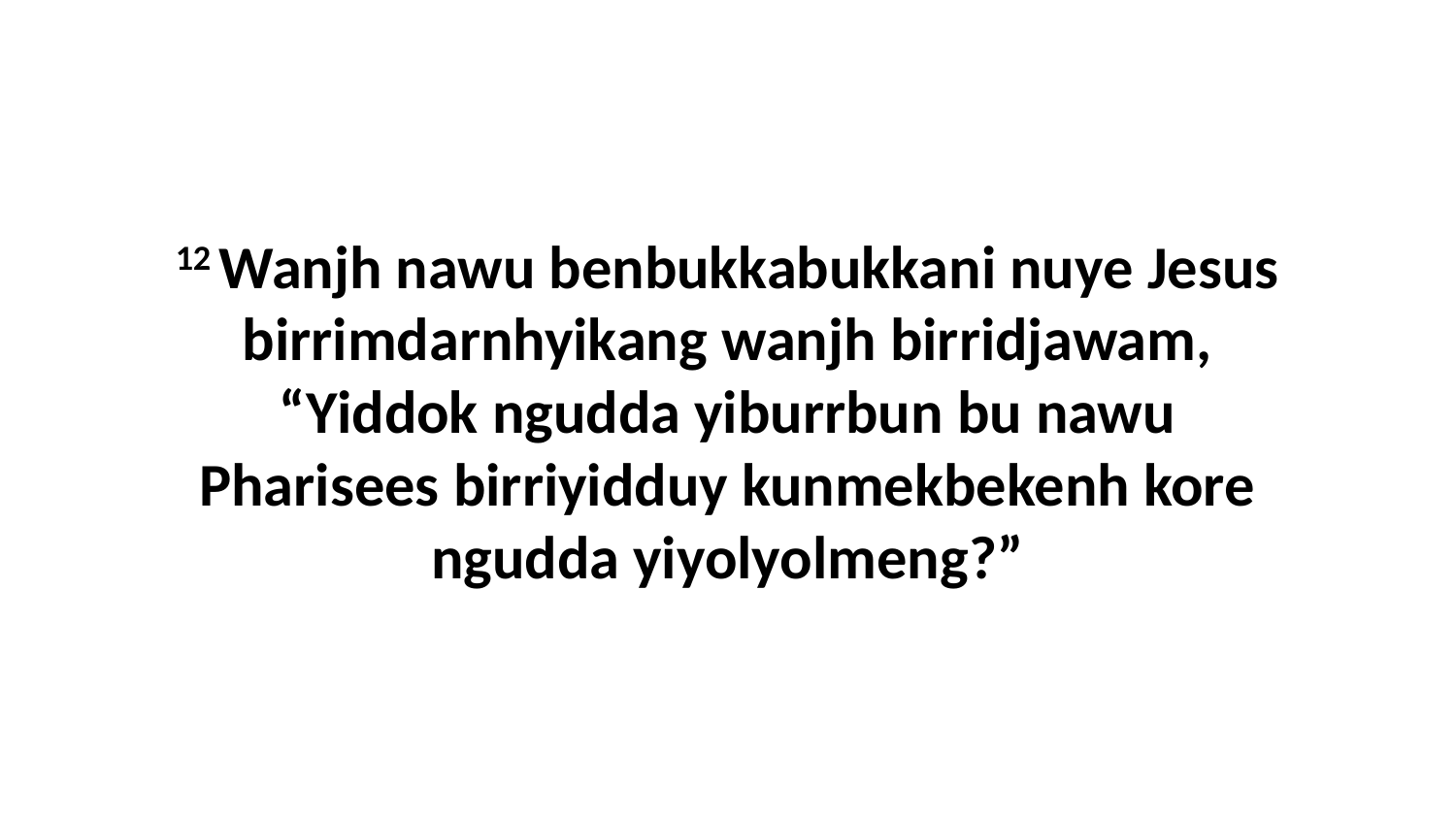

12 Wanjh nawu benbukkabukkani nuye Jesus birrimdarnhyikang wanjh birridjawam, “Yiddok ngudda yiburrbun bu nawu Pharisees birriyidduy kunmekbekenh kore ngudda yiyolyolmeng?”